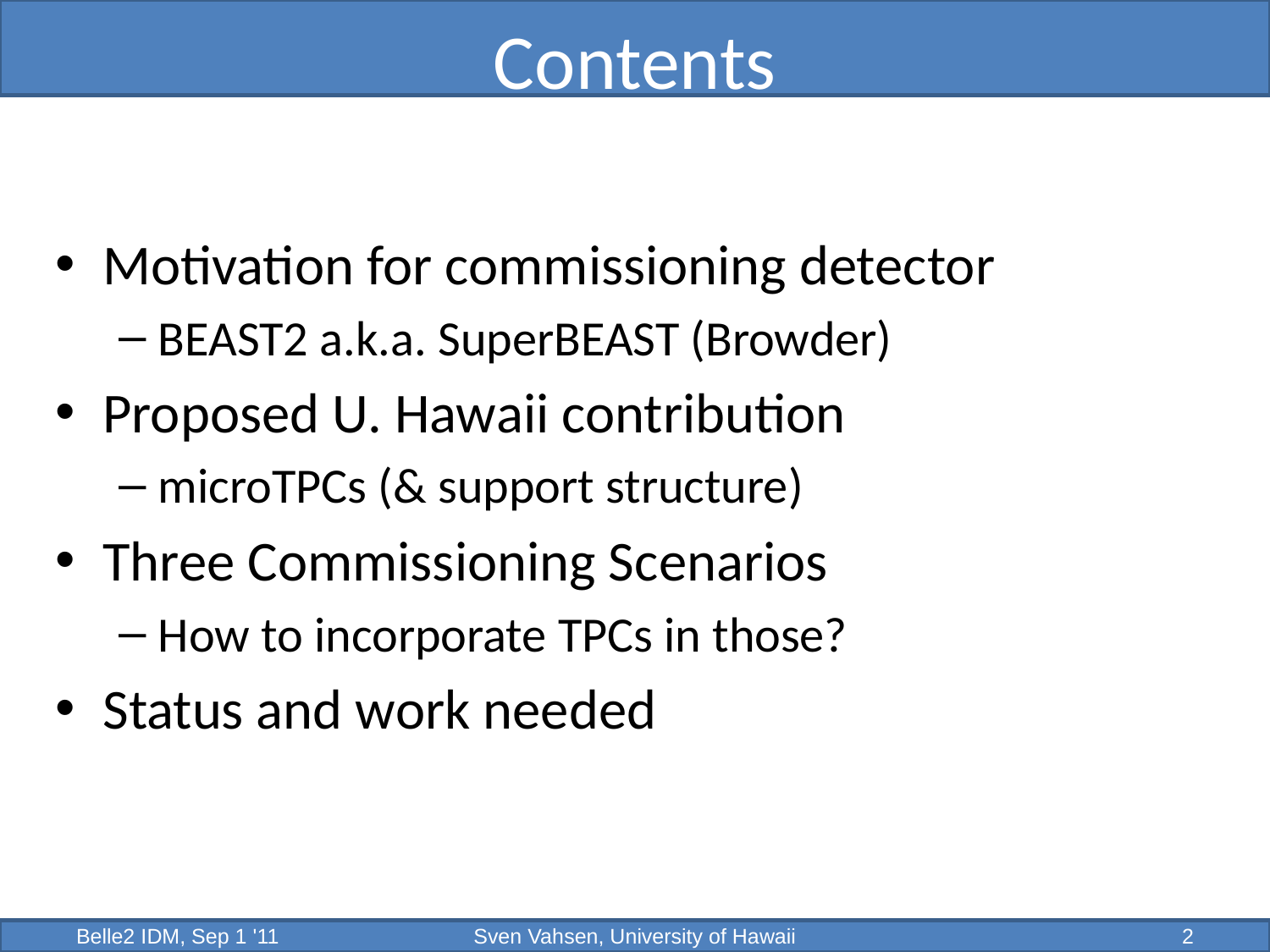

# Contents
Motivation for commissioning detector
BEAST2 a.k.a. SuperBEAST (Browder)
Proposed U. Hawaii contribution
microTPCs (& support structure)
Three Commissioning Scenarios
How to incorporate TPCs in those?
Status and work needed

Belle2 IDM, Sep 1 '11
Sven Vahsen, University of Hawaii
2